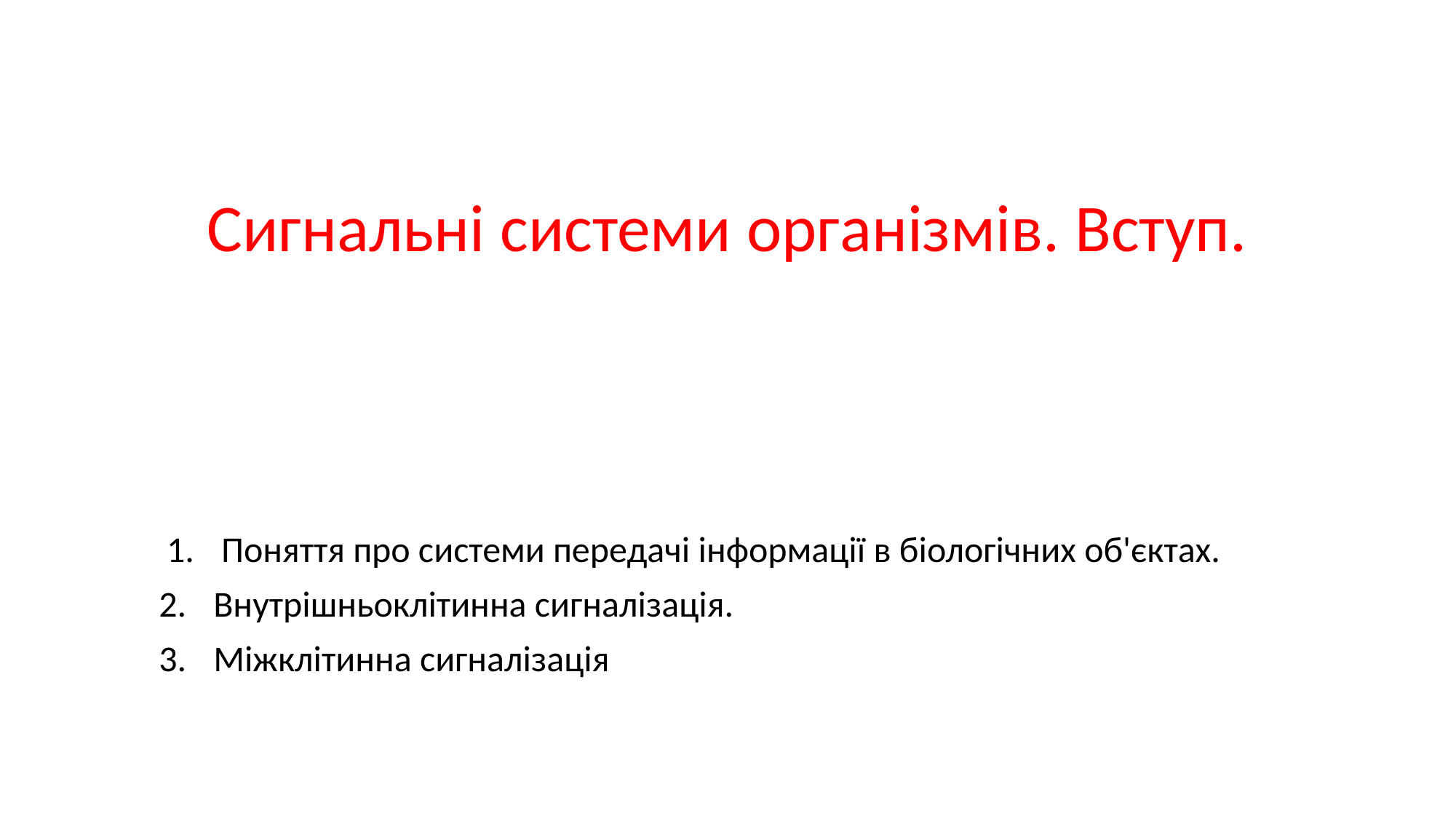

# Сигнальні системи організмів. Вступ.
Поняття про системи передачі інформації в біологічних об'єктах.
Внутрішньоклітинна сигналізація.
Міжклітинна сигналізація